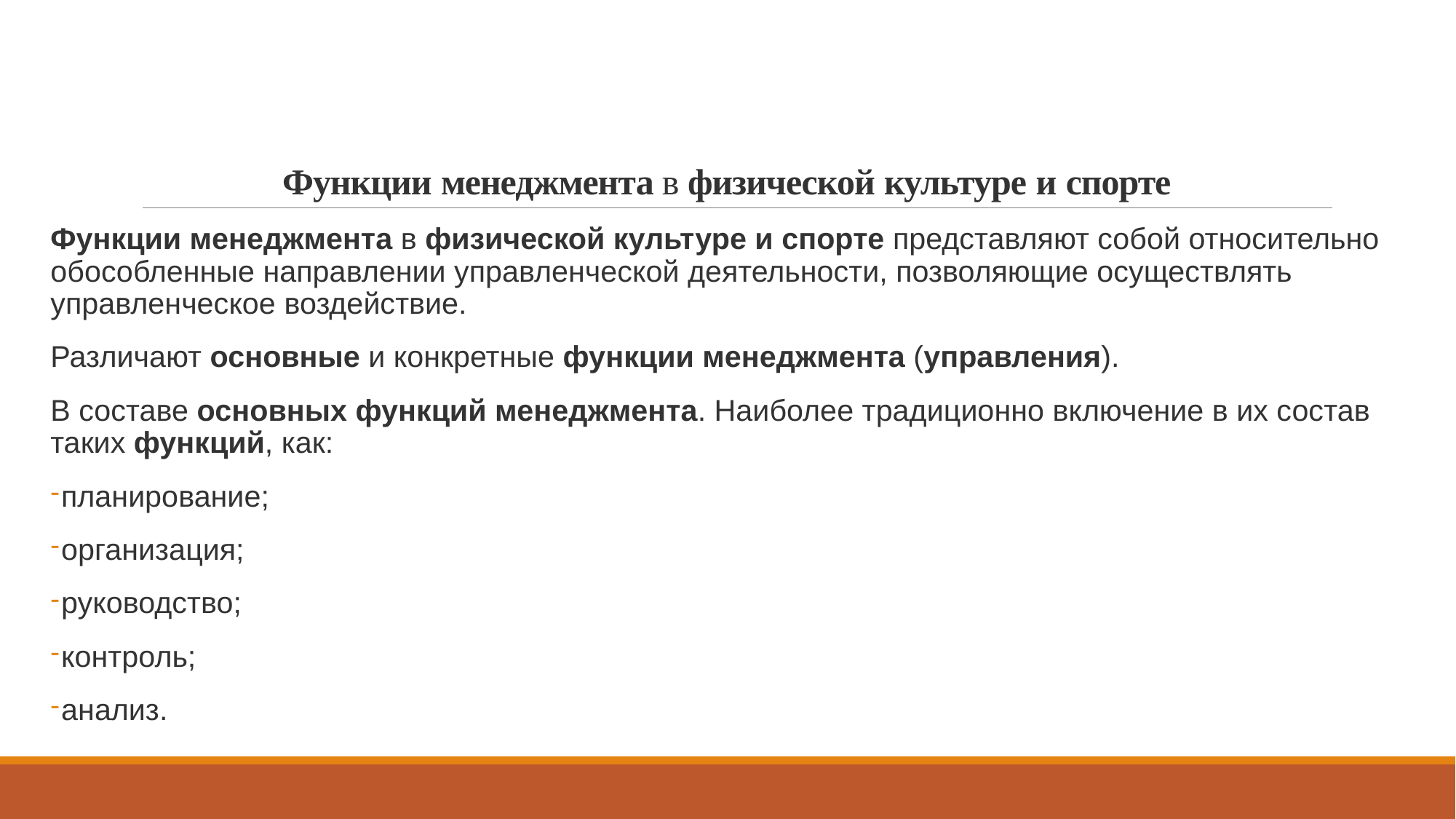

# Функции менеджмента в физической культуре и спорте
Функции менеджмента в физической культуре и спорте представляют собой относительно обособленные направлении управленческой деятельности, позволяющие осуществлять управленческое воздействие.
Различают основные и конкретные функции менеджмента (управления).
В составе основных функций менеджмента. Наиболее традиционно включение в их состав таких функций, как:
планирование;
организация;
руководство;
контроль;
анализ.